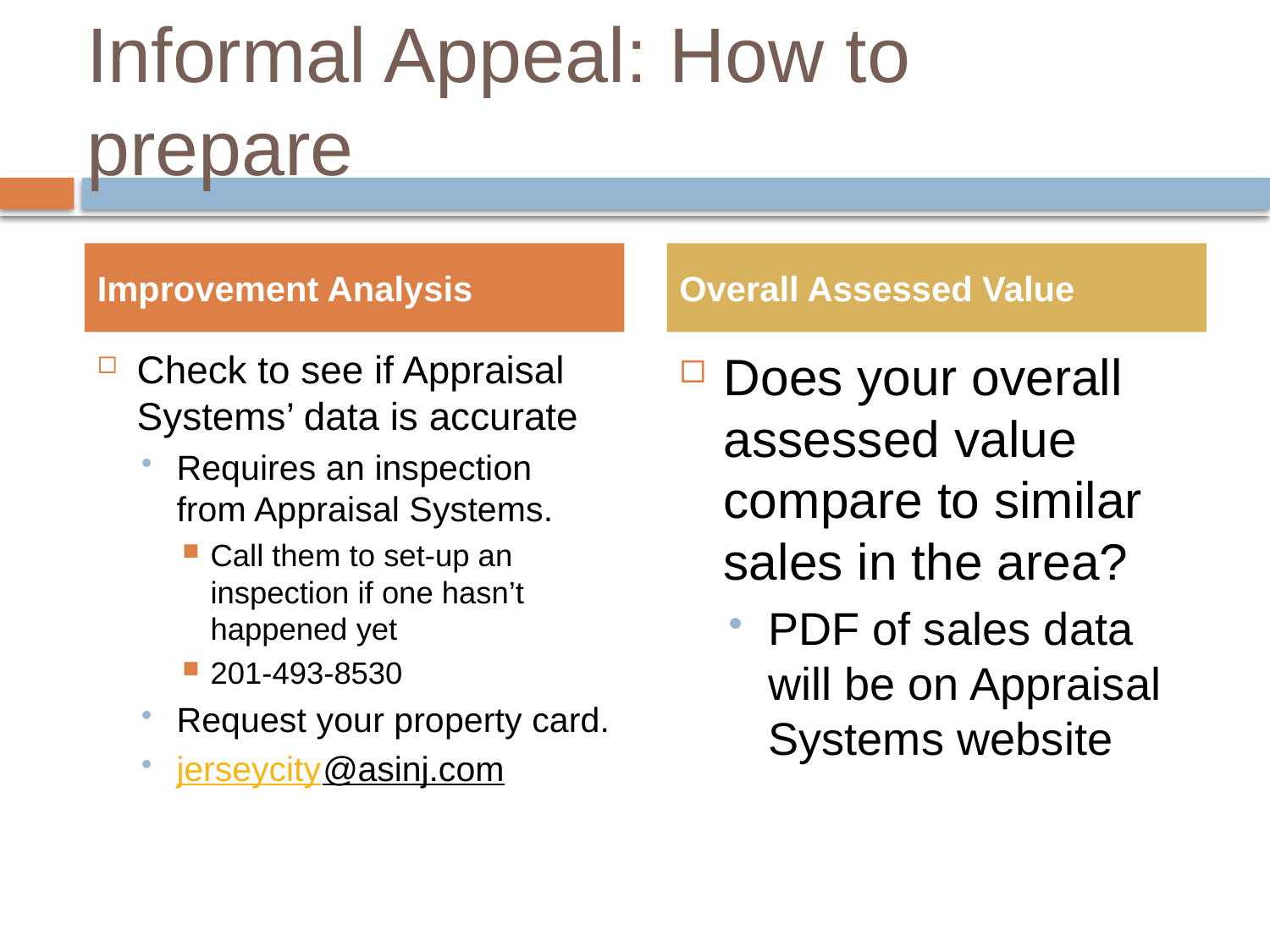

# Informal Appeal: How to prepare
Improvement Analysis
Overall Assessed Value
Check to see if Appraisal Systems’ data is accurate
Requires an inspection from Appraisal Systems.
Call them to set-up an inspection if one hasn’t happened yet
201-493-8530
Request your property card.
jerseycity@asinj.com

Does your overall assessed value compare to similar sales in the area?
PDF of sales data will be on Appraisal Systems website